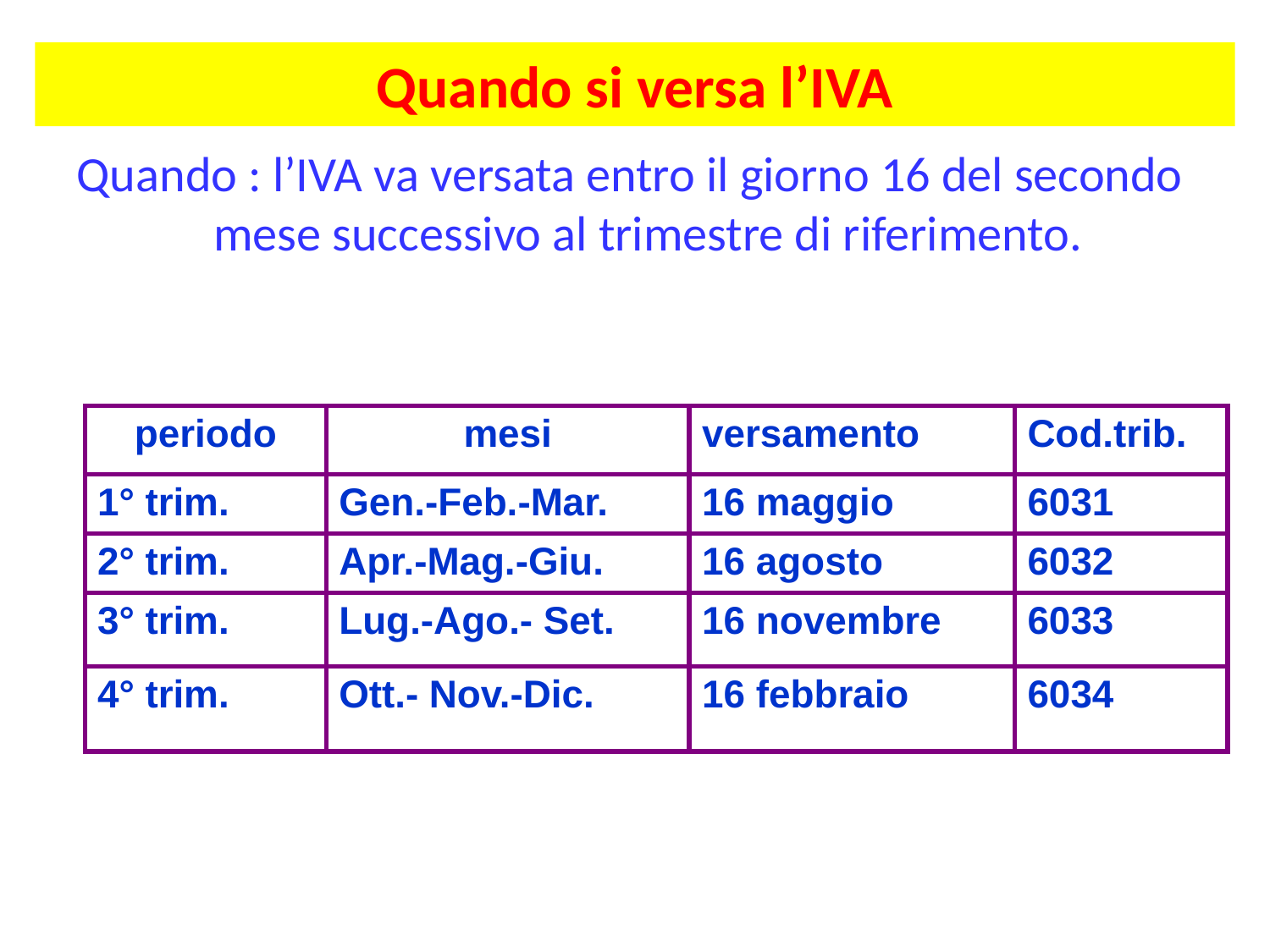

# Quando si versa l’IVA
Quando : l’IVA va versata entro il giorno 16 del secondo mese successivo al trimestre di riferimento.
| periodo | mesi | versamento | Cod.trib. |
| --- | --- | --- | --- |
| 1° trim. | Gen.-Feb.-Mar. | 16 maggio | 6031 |
| 2° trim. | Apr.-Mag.-Giu. | 16 agosto | 6032 |
| 3° trim. | Lug.-Ago.- Set. | 16 novembre | 6033 |
| 4° trim. | Ott.- Nov.-Dic. | 16 febbraio | 6034 |